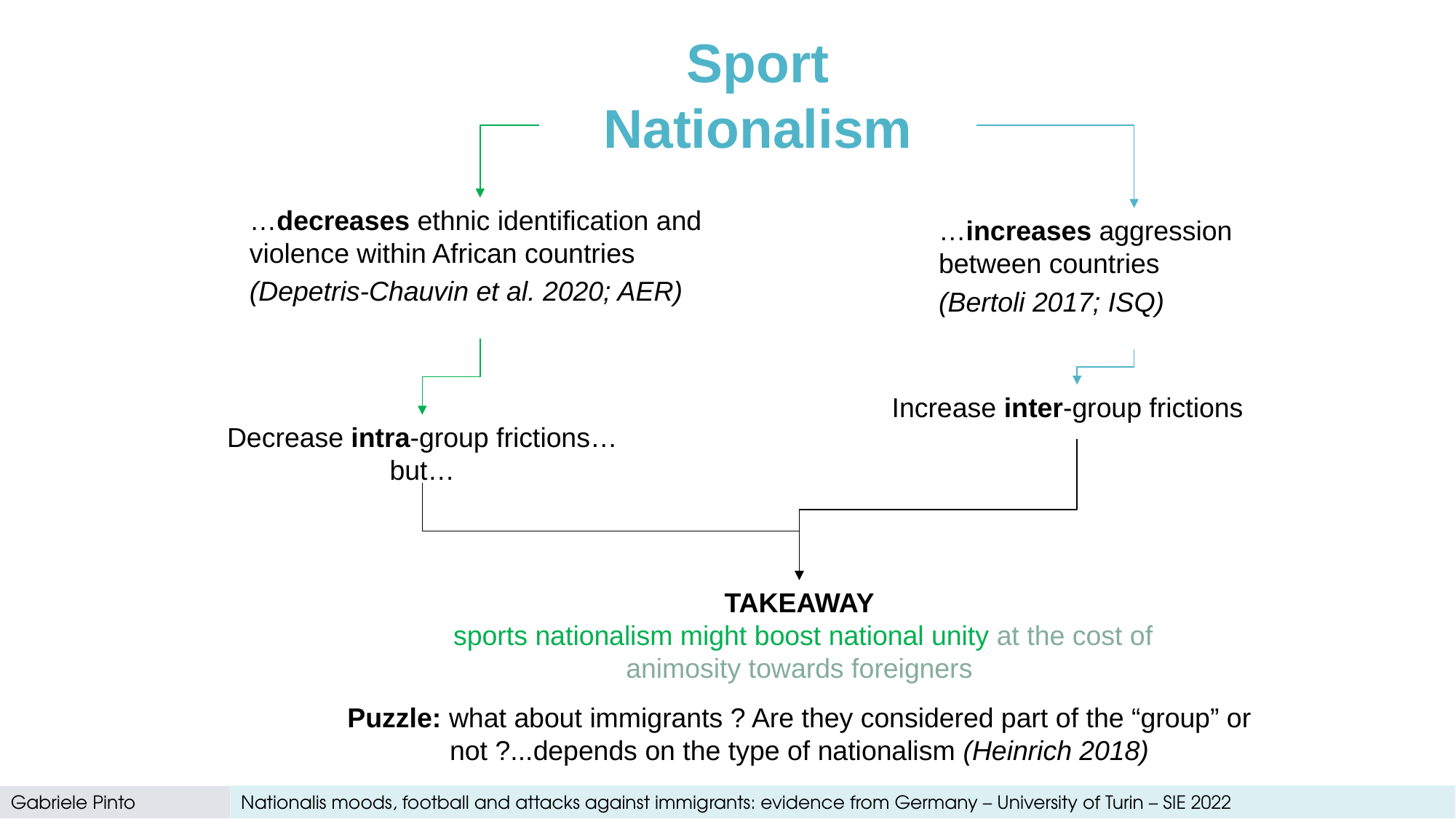

Sport Nationalism

…decreases ethnic identification and violence within African countries
(Depetris-Chauvin et al. 2020; AER)

…increases aggression between countries
(Bertoli 2017; ISQ)

Increase inter-group frictions

Decrease intra-group frictions…but…

TAKEAWAY
 sports nationalism might boost national unity at the cost of animosity towards foreigners
Puzzle: what about immigrants ? Are they considered part of the “group” or not ?...depends on the type of nationalism (Heinrich 2018)
Nationalis moods, football and attacks against immigrants: evidence from Germany – University of Turin – SIE 2022
Gabriele Pinto